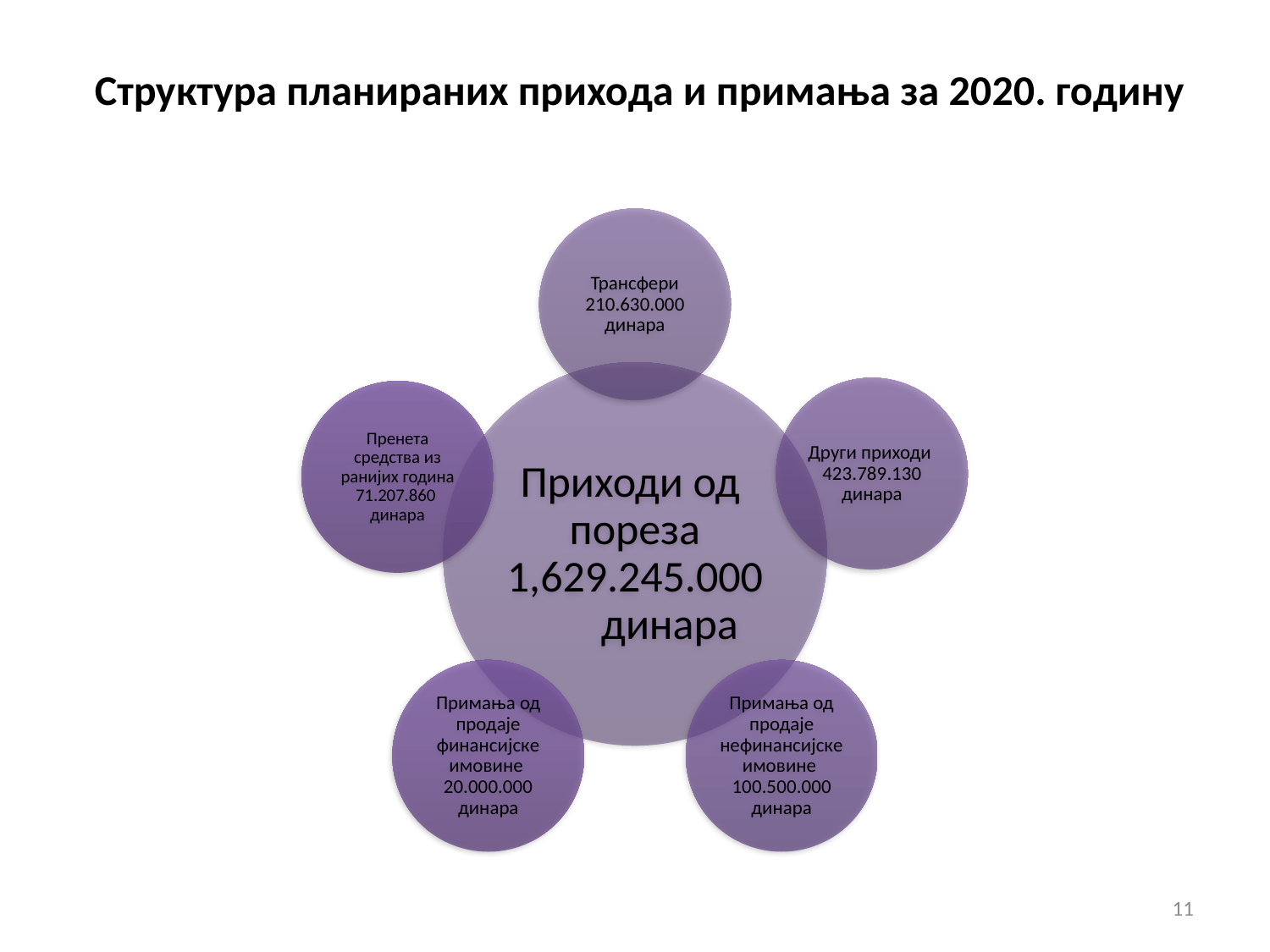

# Структура планираних прихода и примања за 2020. годину
Приходи од  пореза 1,629.245.000        динара
Трансфери 210.630.000 динара
Други приходи  423.789.130 динара
Примања од продаје нефинансијске имовине  100.500.000 динара
Примања од продаје финансијске имовине  20.000.000 динара
Пренета средства из ранијих година 71.207.860  динара
11